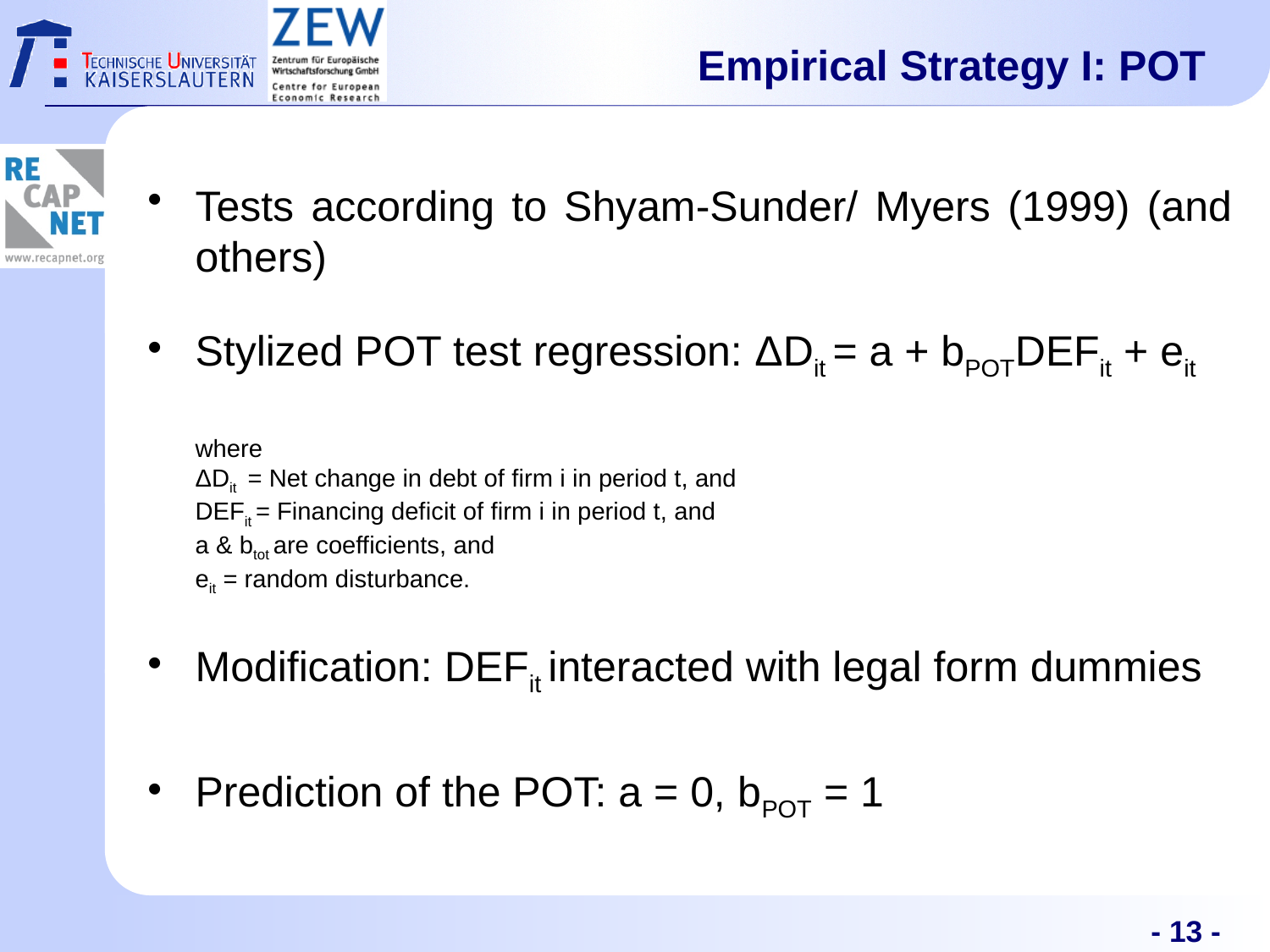

Empirical Strategy I: POT
Tests according to Shyam-Sunder/ Myers (1999) (and others)

Stylized POT test regression: ΔDit = a + bPOTDEFit + eit
where
ΔDit  = Net change in debt of firm i in period t, and
DEFit = Financing deficit of firm i in period t, and
a & btot are coefficients, and
eit = random disturbance.

Modification: DEFit interacted with legal form dummies

Prediction of the POT: a = 0, bPOT = 1